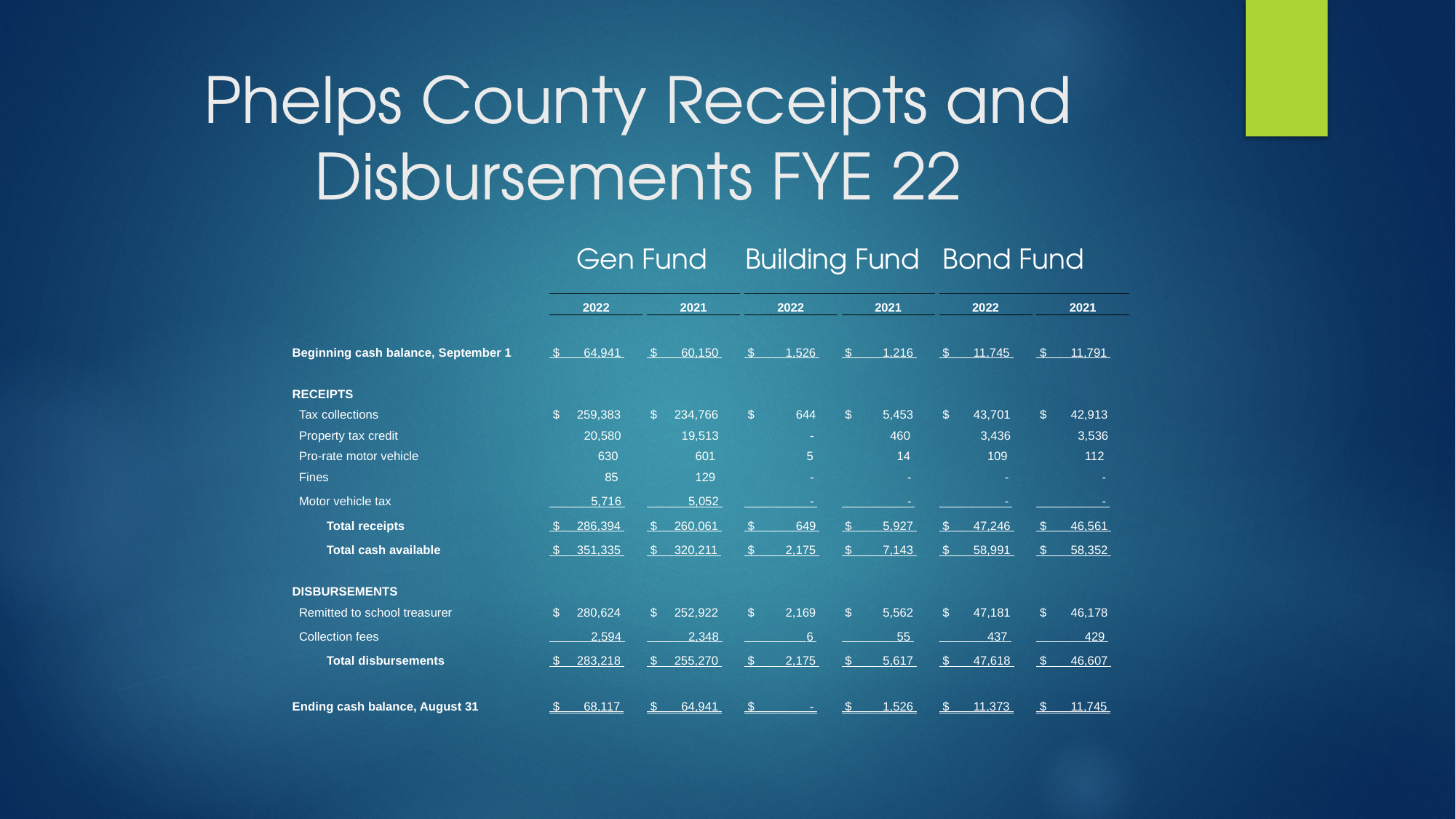

# Phelps County Receipts and Disbursements FYE 22
Gen Fund     Building Fund   Bond Fund
|  | 2022 |  | 2021 |  | 2022 |  | 2021 |  | 2022 |  | 2021 |
| --- | --- | --- | --- | --- | --- | --- | --- | --- | --- | --- | --- |
|  |  |  |  |  |  |  |  |  |  |  |  |
| Beginning cash balance, September 1 | $ 64,941 |  | $ 60,150 |  | $ 1,526 |  | $ 1,216 |  | $ 11,745 |  | $ 11,791 |
|  |  |  |  |  |  |  |  |  |  |  |  |
| RECEIPTS |  |  |  |  |  |  |  |  |  |  |  |
| Tax collections | $ 259,383 |  | $ 234,766 |  | $ 644 |  | $ 5,453 |  | $ 43,701 |  | $ 42,913 |
| Property tax credit | 20,580 |  | 19,513 |  | - |  | 460 |  | 3,436 |  | 3,536 |
| Pro-rate motor vehicle | 630 |  | 601 |  | 5 |  | 14 |  | 109 |  | 112 |
| Fines | 85 |  | 129 |  | - |  | - |  | - |  | - |
| Motor vehicle tax | 5,716 |  | 5,052 |  | - |  | - |  | - |  | - |
| Total receipts | $ 286,394 |  | $ 260,061 |  | $ 649 |  | $ 5,927 |  | $ 47,246 |  | $ 46,561 |
| Total cash available | $ 351,335 |  | $ 320,211 |  | $ 2,175 |  | $ 7,143 |  | $ 58,991 |  | $ 58,352 |
|  |  |  |  |  |  |  |  |  |  |  |  |
| DISBURSEMENTS |  |  |  |  |  |  |  |  |  |  |  |
| Remitted to school treasurer | $ 280,624 |  | $ 252,922 |  | $ 2,169 |  | $ 5,562 |  | $ 47,181 |  | $ 46,178 |
| Collection fees | 2,594 |  | 2,348 |  | 6 |  | 55 |  | 437 |  | 429 |
| Total disbursements | $ 283,218 |  | $ 255,270 |  | $ 2,175 |  | $ 5,617 |  | $ 47,618 |  | $ 46,607 |
|  |  |  |  |  |  |  |  |  |  |  |  |
| Ending cash balance, August 31 | $ 68,117 |  | $ 64,941 |  | $ - |  | $ 1,526 |  | $ 11,373 |  | $ 11,745 |